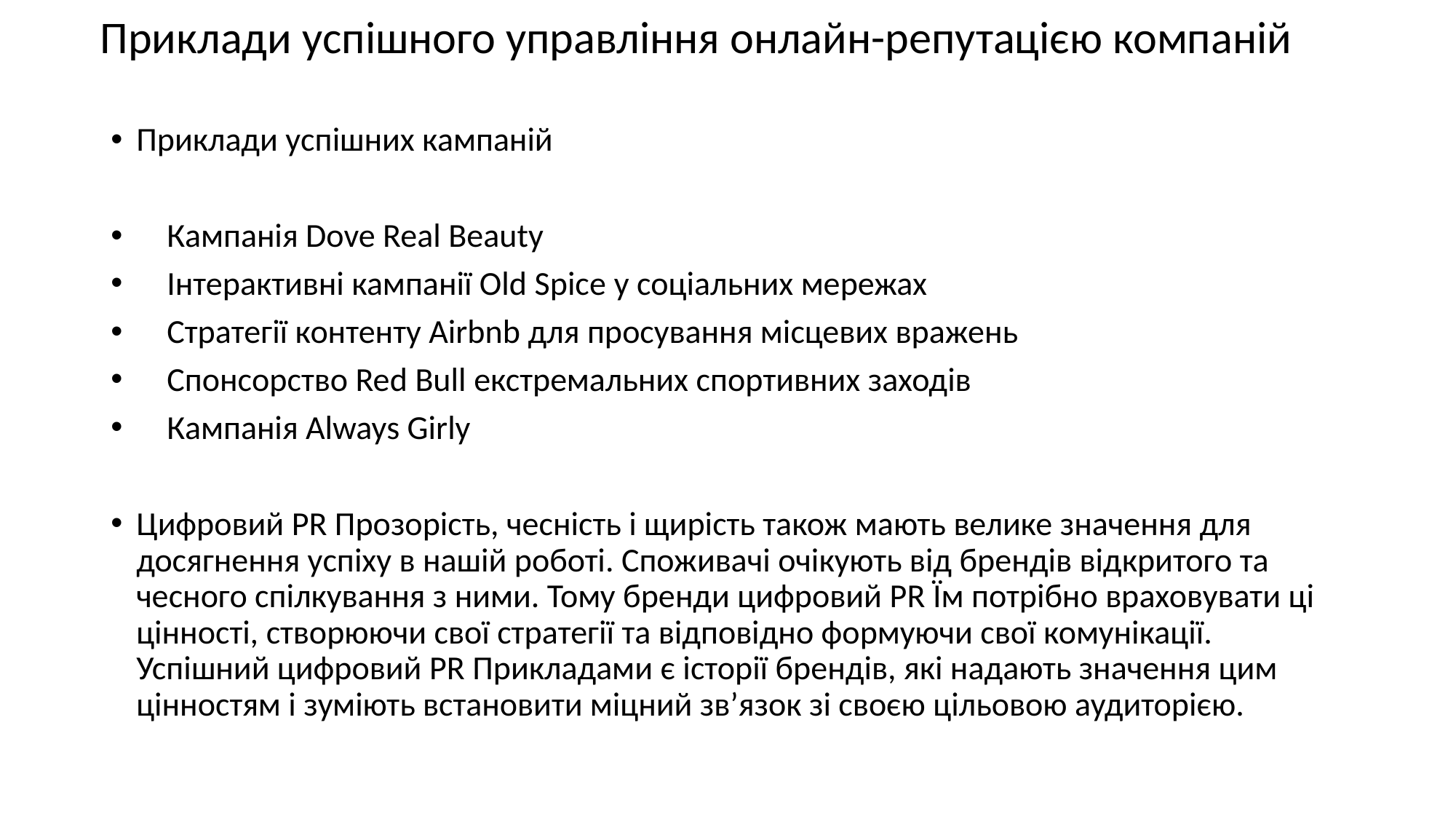

# Приклади успішного управління онлайн-репутацією компаній
Приклади успішних кампаній

    Кампанія Dove Real Beauty
    Інтерактивні кампанії Old Spice у соціальних мережах
    Стратегії контенту Airbnb для просування місцевих вражень
    Спонсорство Red Bull екстремальних спортивних заходів
    Кампанія Always Girly

Цифровий PR Прозорість, чесність і щирість також мають велике значення для досягнення успіху в нашій роботі. Споживачі очікують від брендів відкритого та чесного спілкування з ними. Тому бренди цифровий PR Їм потрібно враховувати ці цінності, створюючи свої стратегії та відповідно формуючи свої комунікації. Успішний цифровий PR Прикладами є історії брендів, які надають значення цим цінностям і зуміють встановити міцний зв’язок зі своєю цільовою аудиторією.